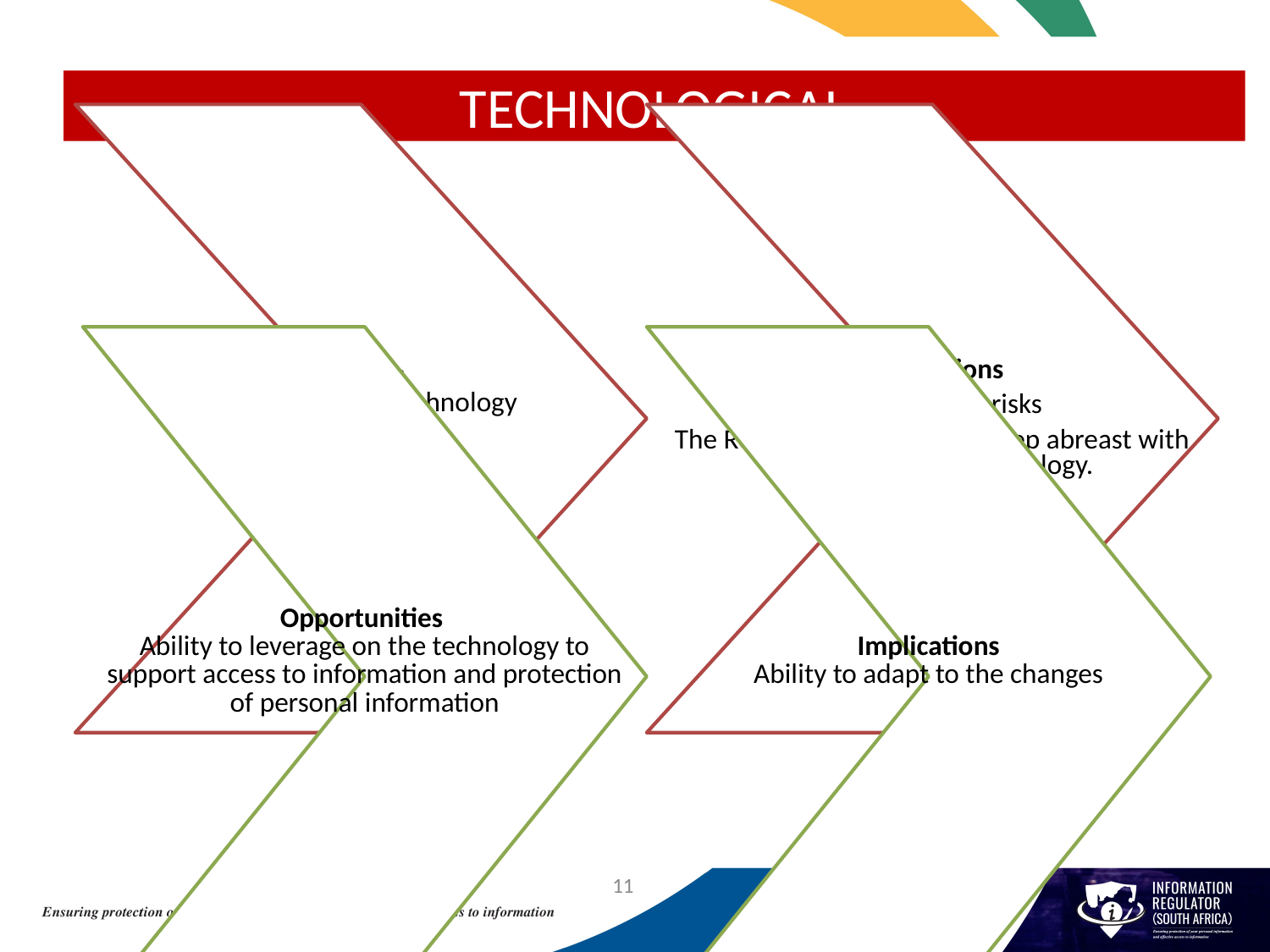

# TECHNOLOGICAL
Threats
Rapid advancing technology
Implications
Cyber security risks
The Regulator’s inability to keep abreast with developments in technology.
Opportunities
Ability to leverage on the technology to support access to information and protection of personal information
Implications
Ability to adapt to the changes
11